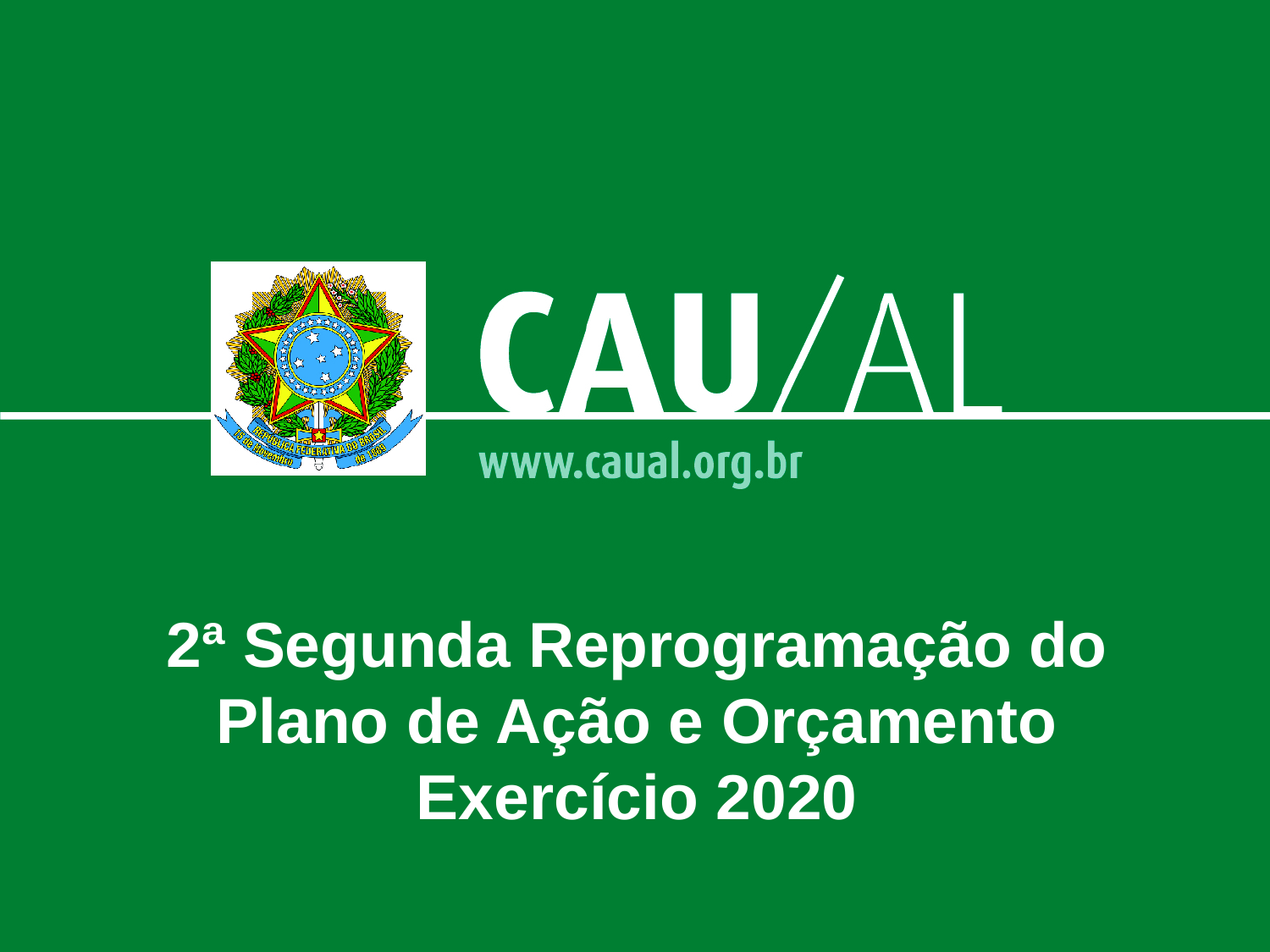

2ª Segunda Reprogramação do Plano de Ação e Orçamento
Exercício 2020